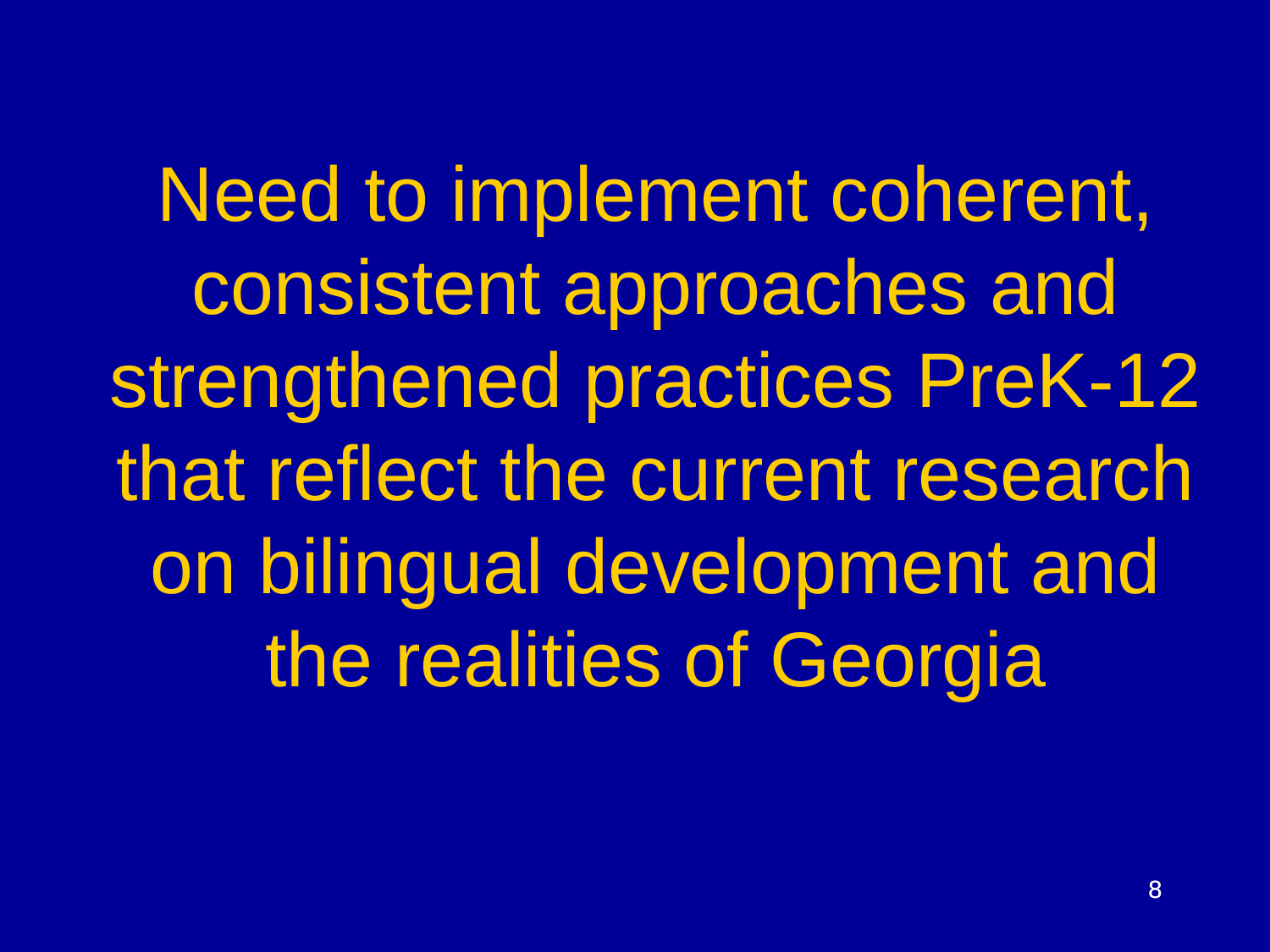

Need to implement coherent, consistent approaches and strengthened practices PreK-12 that reflect the current research on bilingual development and the realities of Georgia
8
8